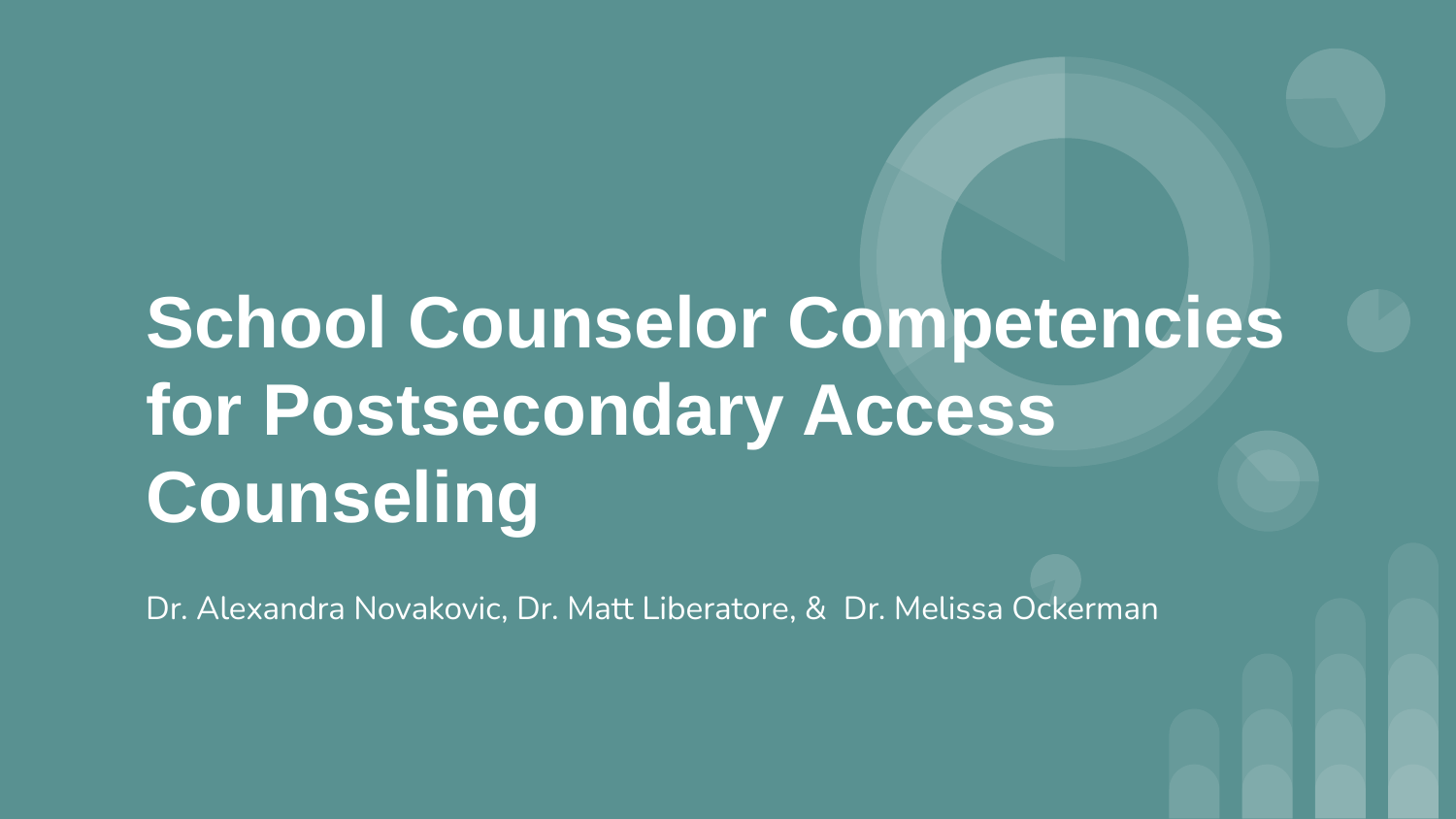

# School Counselor Competencies for Postsecondary Access Counseling
Dr. Alexandra Novakovic, Dr. Matt Liberatore, &  Dr. Melissa Ockerman